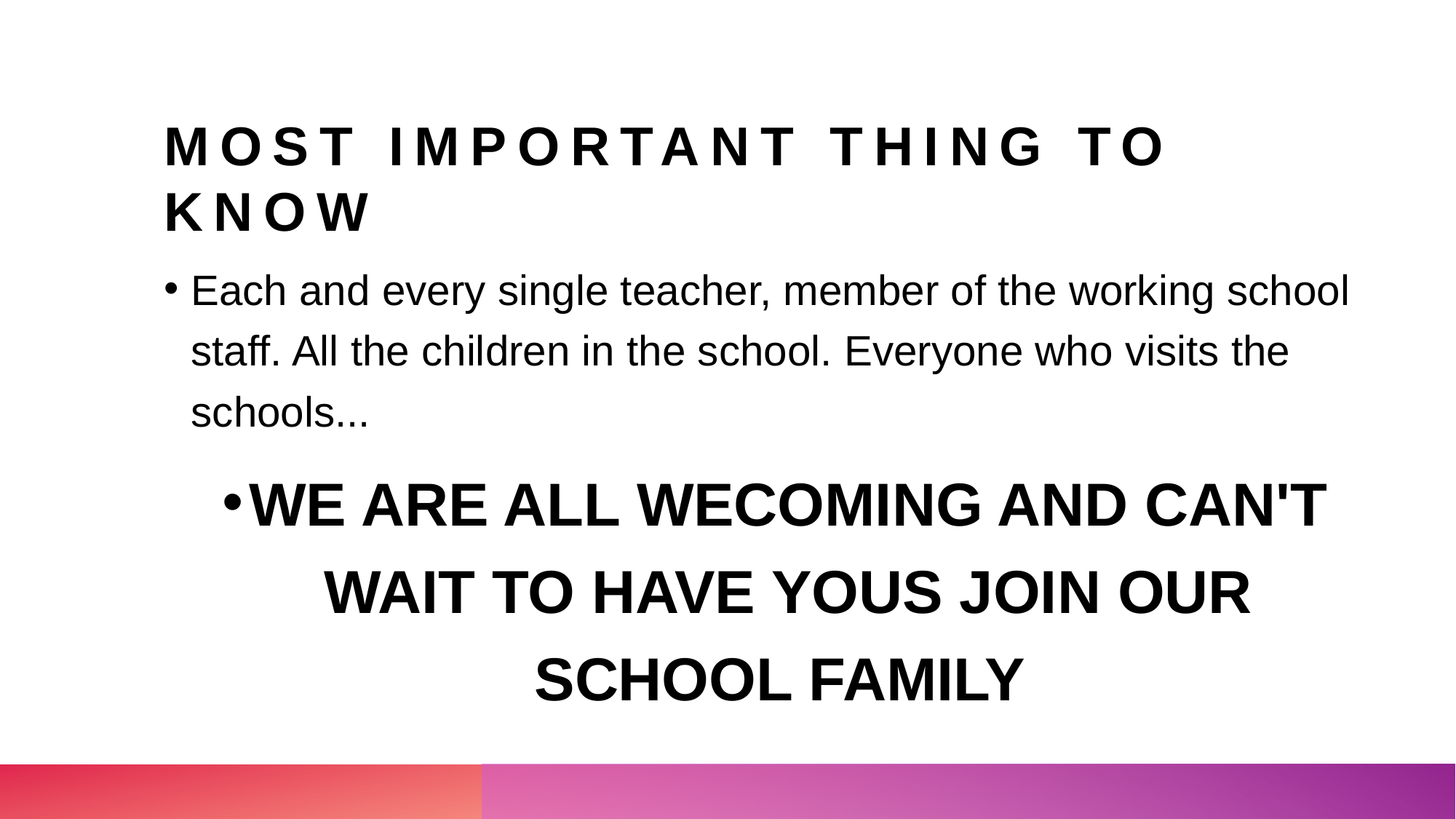

# Most important thing to know
Each and every single teacher, member of the working school staff. All the children in the school. Everyone who visits the schools...
WE ARE ALL WECOMING AND CAN'T WAIT TO HAVE YOUS JOIN OUR SCHOOL FAMILY